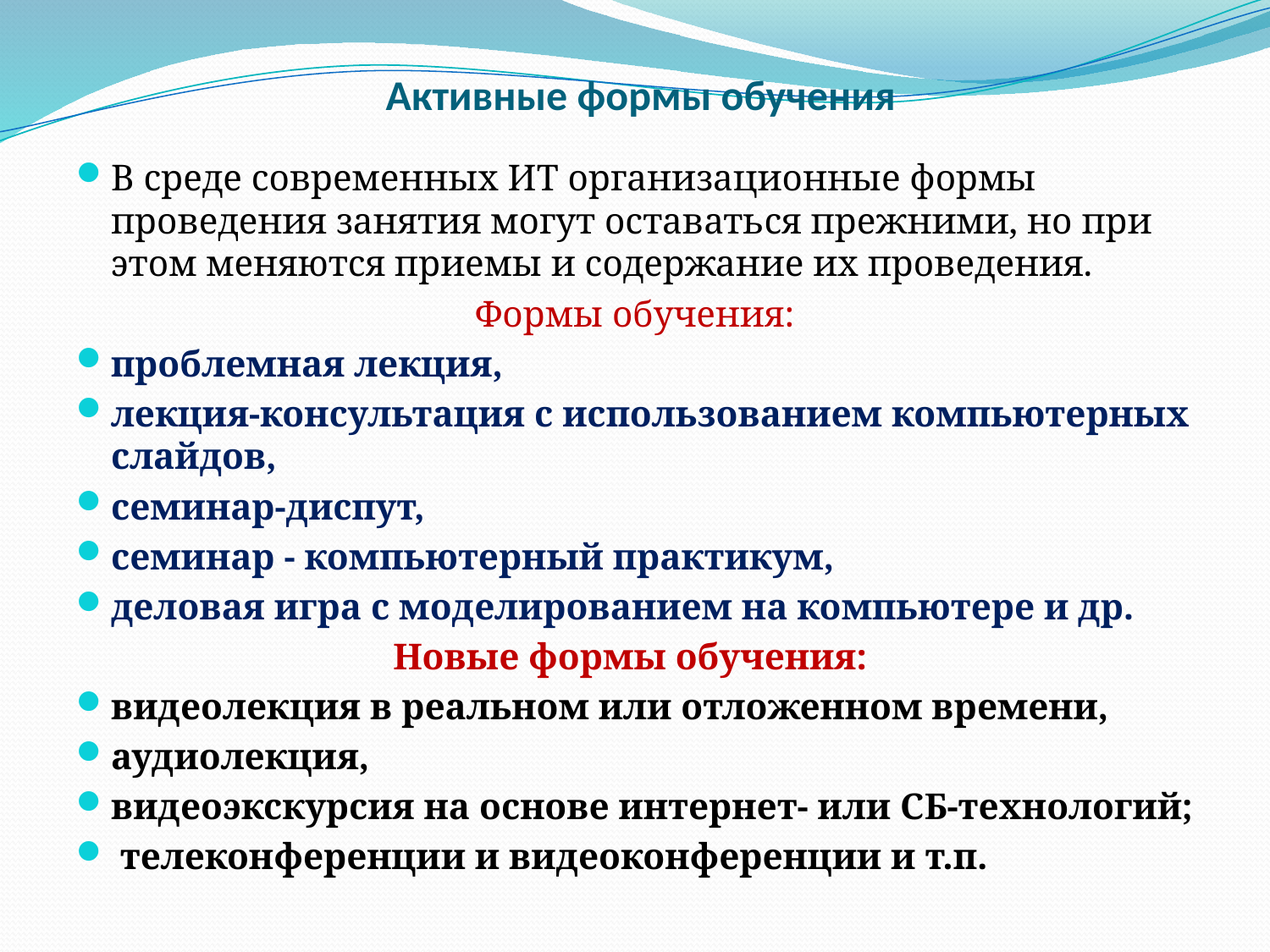

# Активные формы обучения
В среде современных ИТ организационные формы проведения занятия могут оставаться прежними, но при этом меняются приемы и содержание их проведения.
Формы обучения:
проблемная лекция,
лекция-консультация с использованием компьютерных слайдов,
семинар-диспут,
семинар - компьютерный практикум,
деловая игра с моделированием на компьютере и др.
Новые формы обучения:
видеолекция в реальном или отложенном времени,
аудиолекция,
видеоэкскурсия на основе интернет- или СБ-технологий;
 телеконференции и видеоконференции и т.п.